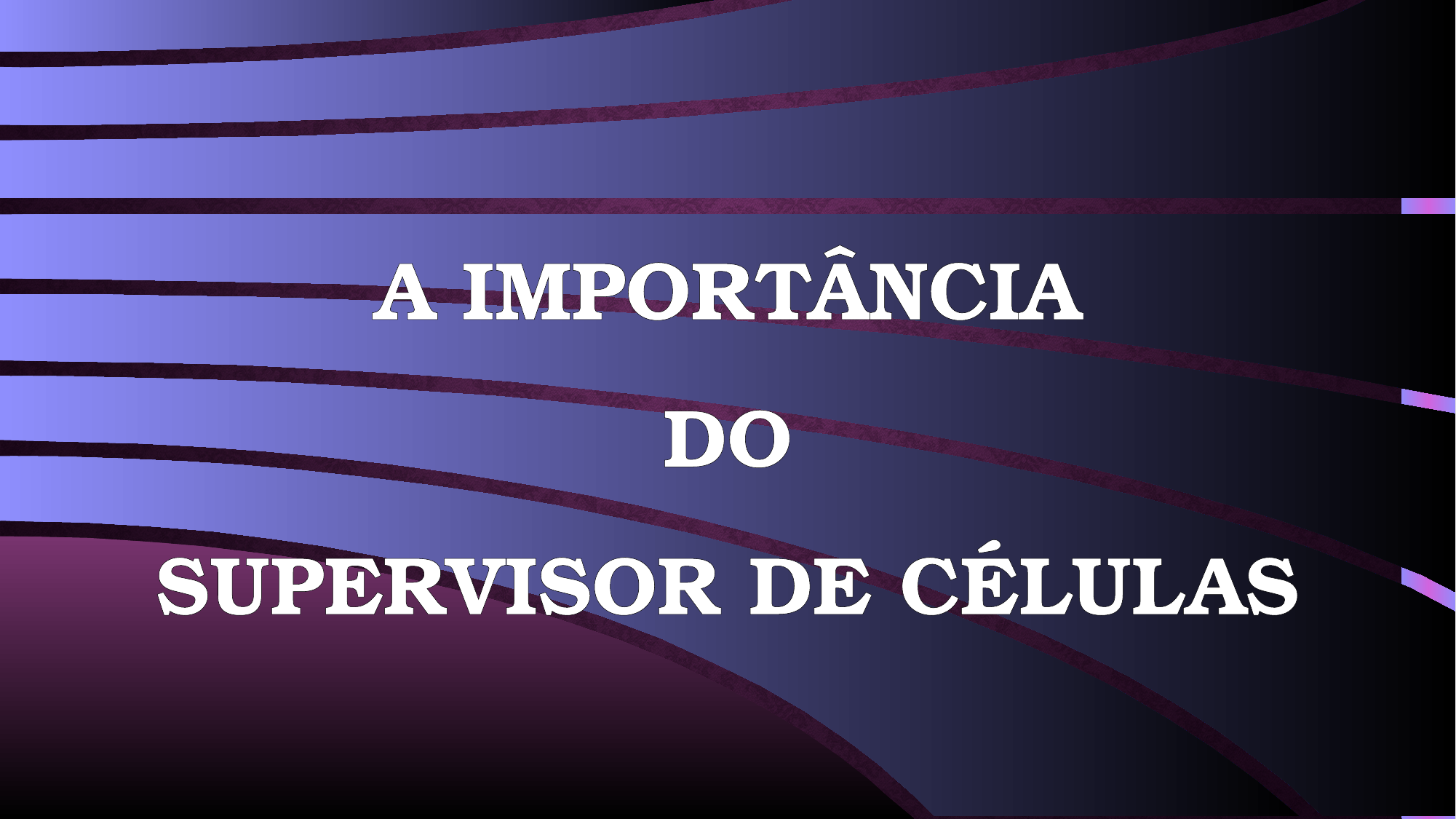

# A IMPORTÂNCIA DO SUPERVISOR DE CÉLULAS